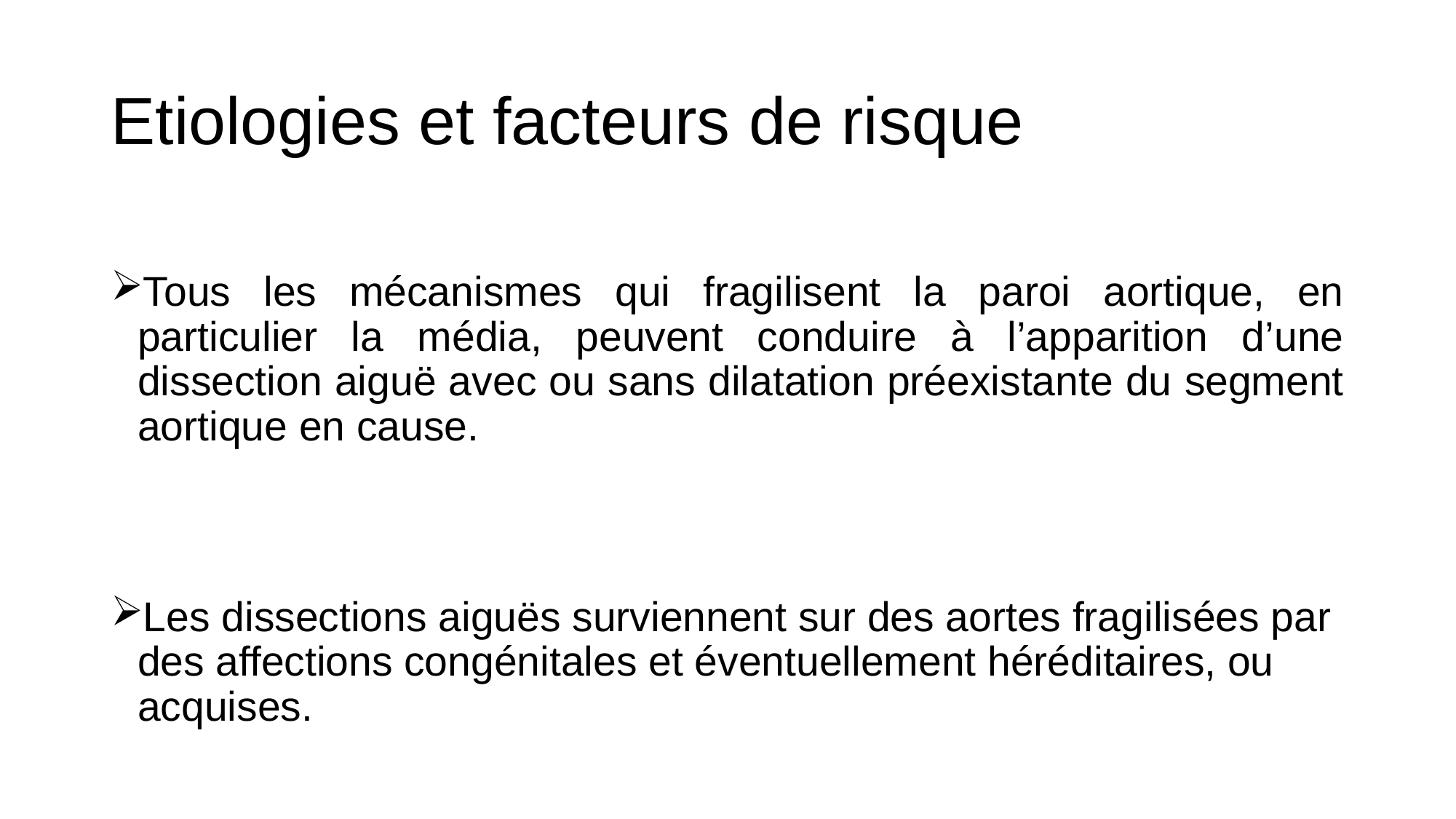

# Etiologies et facteurs de risque

Tous les mécanismes qui fragilisent la paroi aortique, en particulier la média, peuvent conduire à l’apparition d’une dissection aiguë avec ou sans dilatation préexistante du segment aortique en cause.

Les dissections aiguës surviennent sur des aortes fragilisées par des affections congénitales et éventuellement héréditaires, ou acquises.